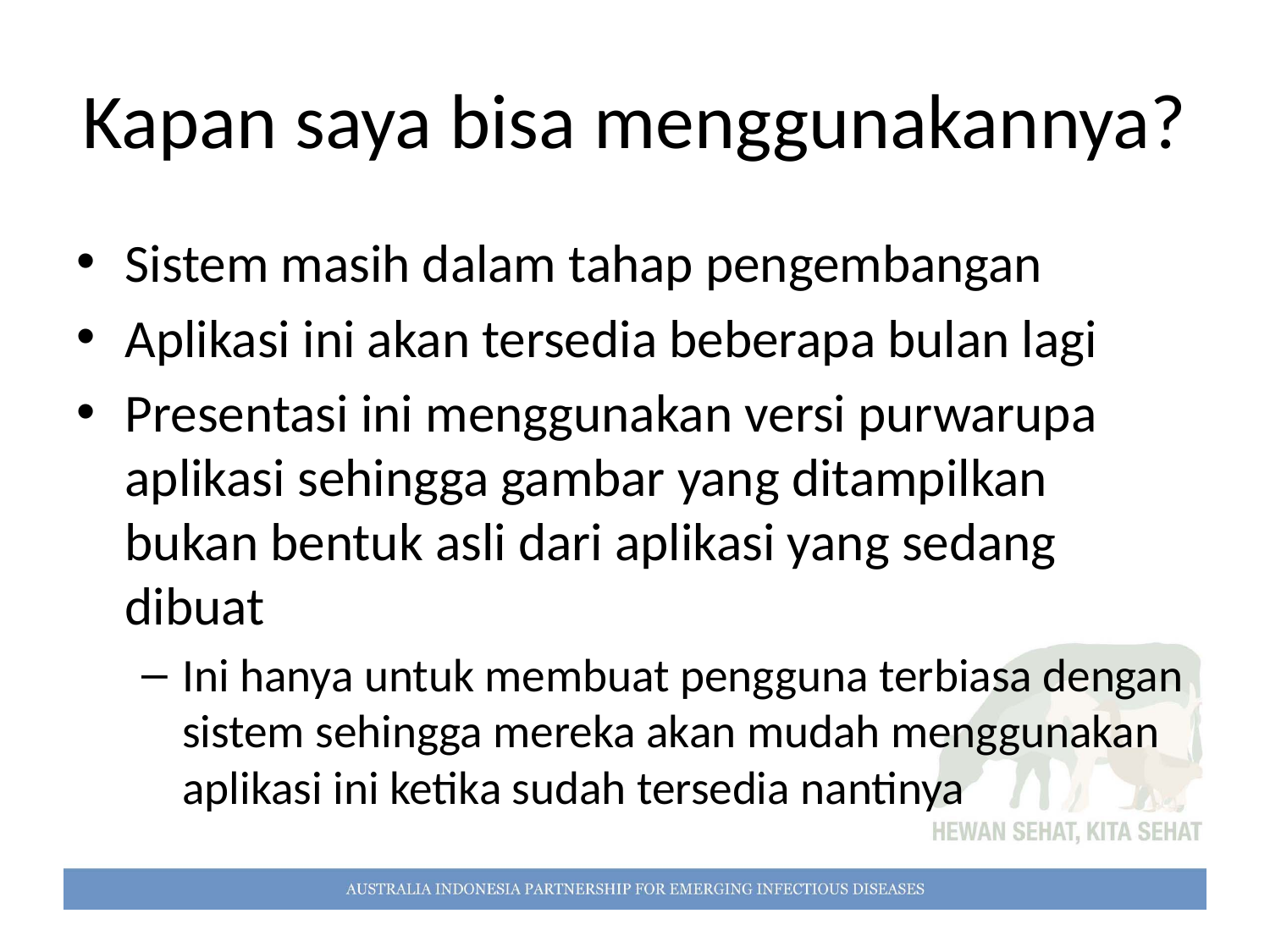

# Kapan saya bisa menggunakannya?
Sistem masih dalam tahap pengembangan
Aplikasi ini akan tersedia beberapa bulan lagi
Presentasi ini menggunakan versi purwarupa aplikasi sehingga gambar yang ditampilkan bukan bentuk asli dari aplikasi yang sedang dibuat
Ini hanya untuk membuat pengguna terbiasa dengan sistem sehingga mereka akan mudah menggunakan aplikasi ini ketika sudah tersedia nantinya